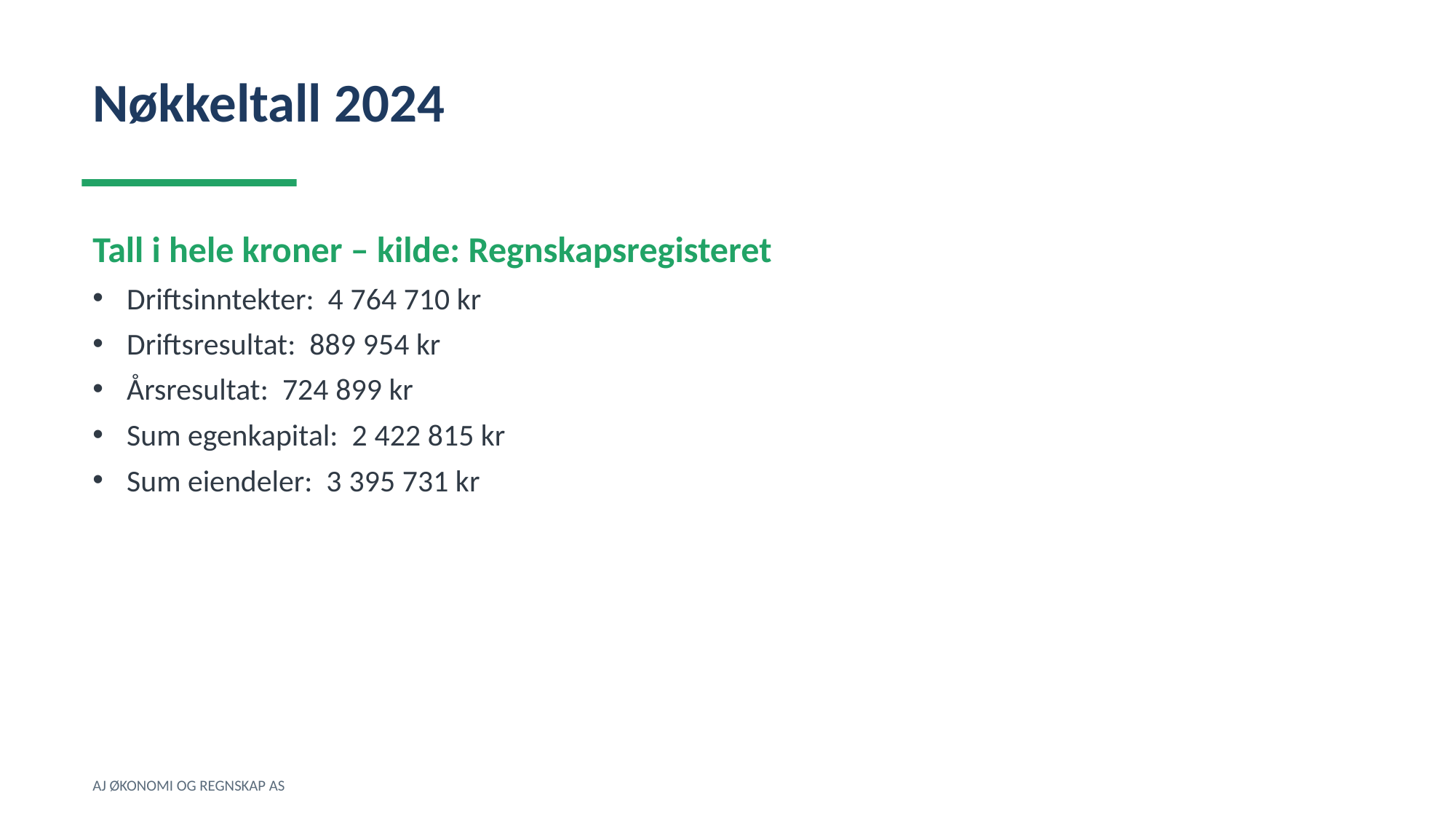

Nøkkeltall 2024

Tall i hele kroner – kilde: Regnskapsregisteret
Driftsinntekter:  4 764 710 kr
Driftsresultat:  889 954 kr
Årsresultat:  724 899 kr
Sum egenkapital:  2 422 815 kr
Sum eiendeler:  3 395 731 kr
AJ ØKONOMI OG REGNSKAP AS